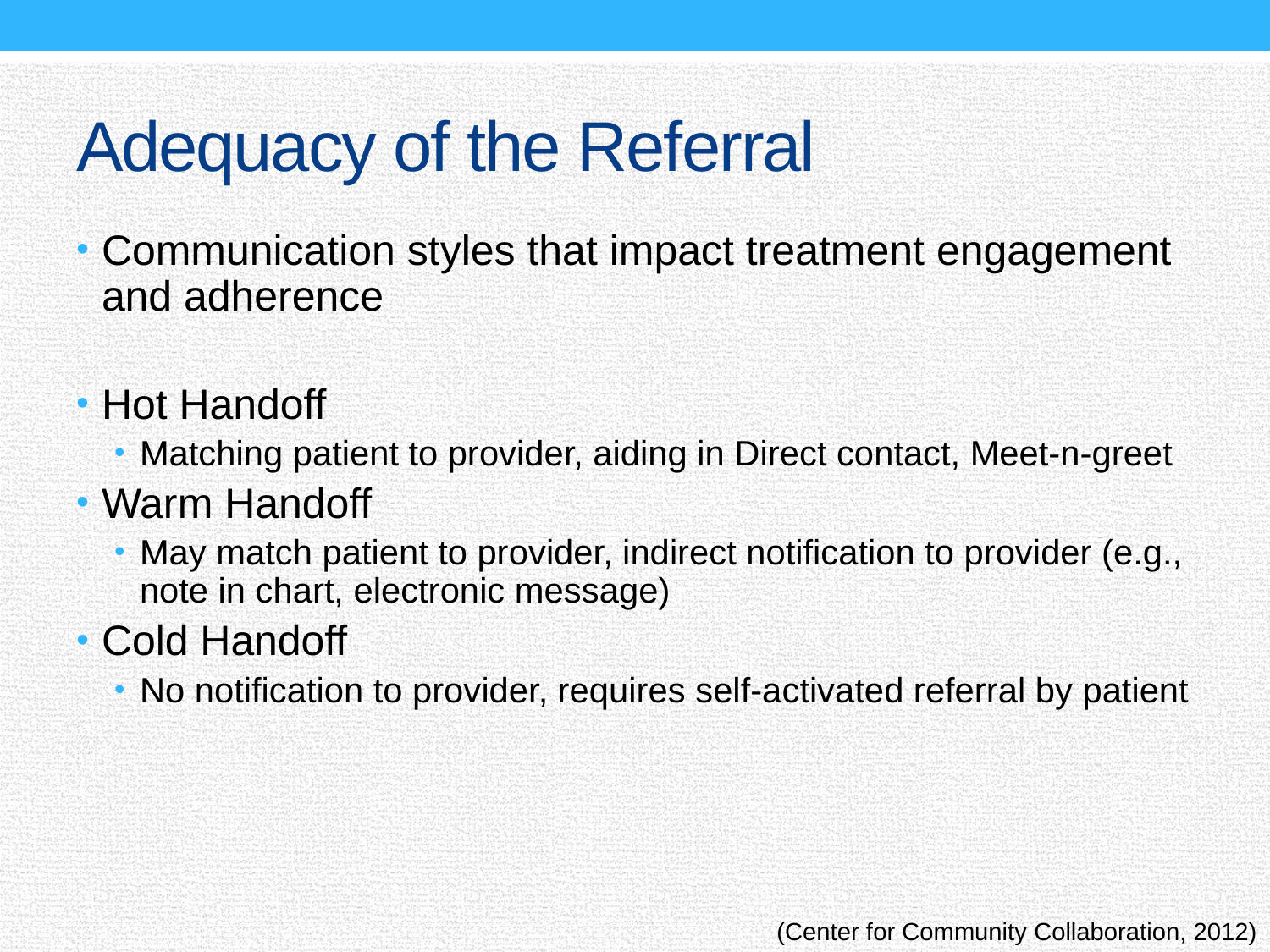

# Adequacy of the Referral
Communication styles that impact treatment engagement and adherence

Hot Handoff
Matching patient to provider, aiding in Direct contact, Meet-n-greet
Warm Handoff
May match patient to provider, indirect notification to provider (e.g., note in chart, electronic message)
Cold Handoff
No notification to provider, requires self-activated referral by patient

(Center for Community Collaboration, 2012)